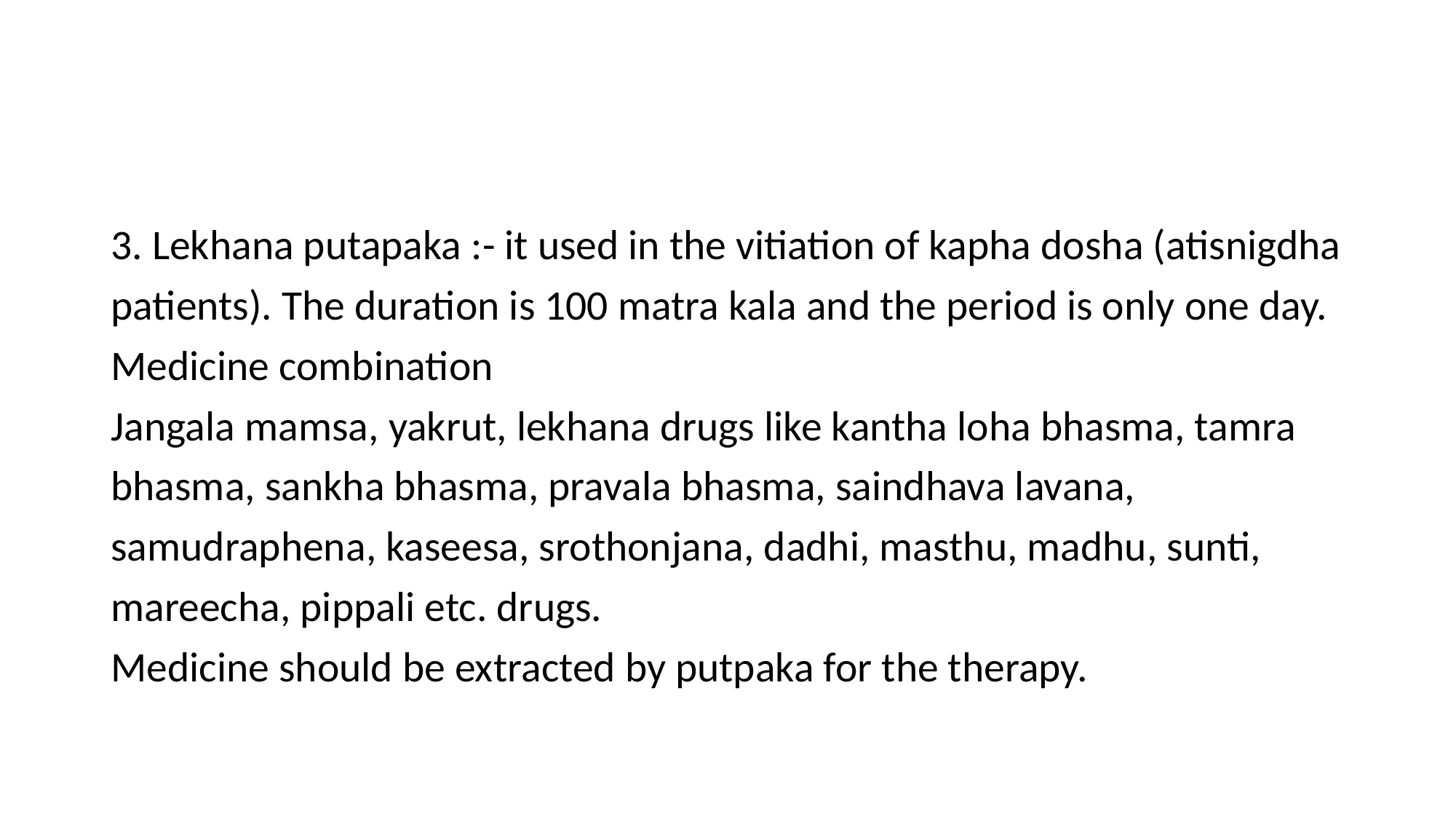

#
3. Lekhana putapaka :- it used in the vitiation of kapha dosha (atisnigdha
patients). The duration is 100 matra kala and the period is only one day.
Medicine combination
Jangala mamsa, yakrut, lekhana drugs like kantha loha bhasma, tamra
bhasma, sankha bhasma, pravala bhasma, saindhava lavana,
samudraphena, kaseesa, srothonjana, dadhi, masthu, madhu, sunti,
mareecha, pippali etc. drugs.
Medicine should be extracted by putpaka for the therapy.